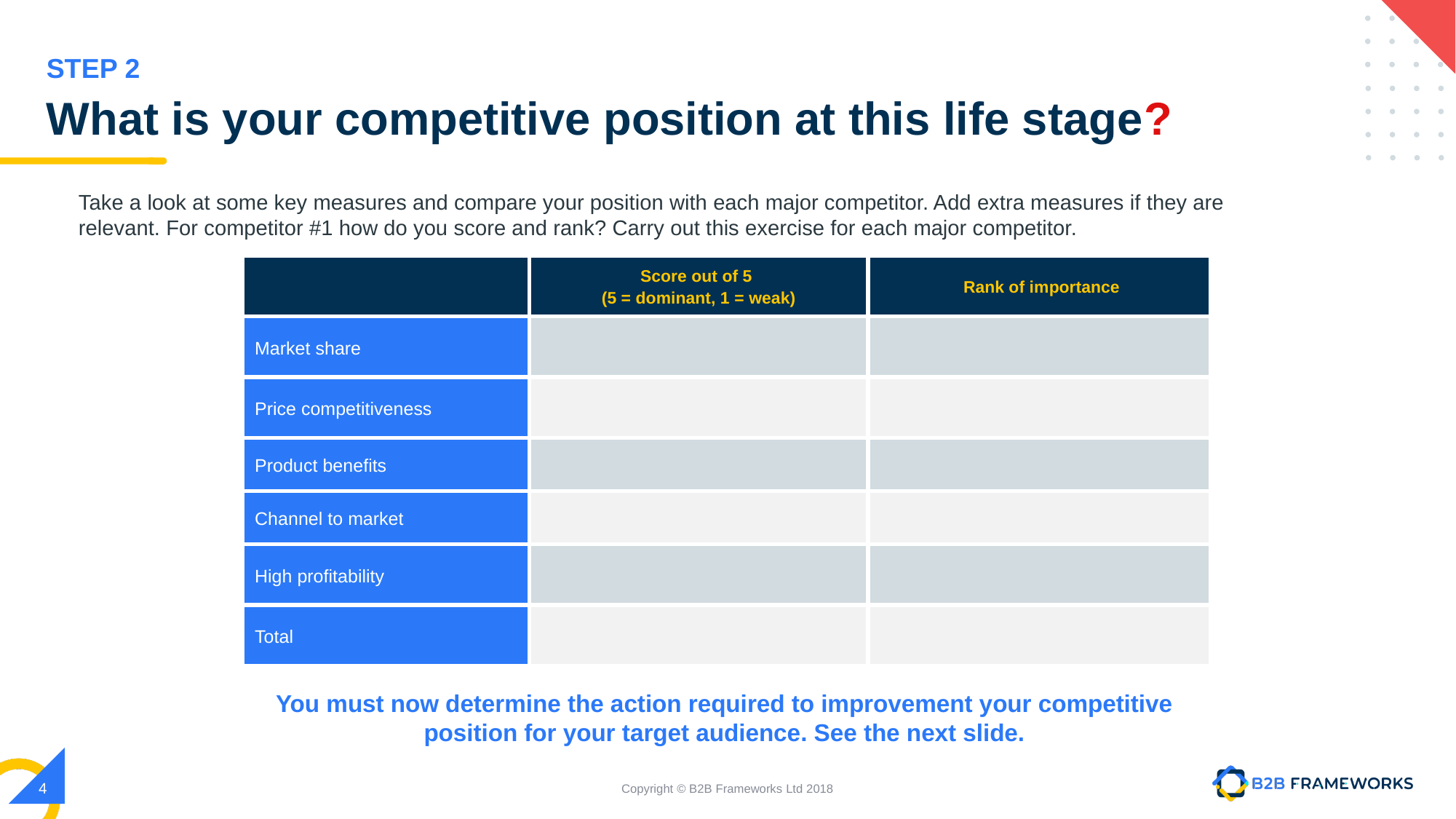

STEP 2
# What is your competitive position at this life stage?
Take a look at some key measures and compare your position with each major competitor. Add extra measures if they are relevant. For competitor #1 how do you score and rank? Carry out this exercise for each major competitor.
|  | Score out of 5 (5 = dominant, 1 = weak) | Rank of importance |
| --- | --- | --- |
| Market share |  |  |
| Price competitiveness |  |  |
| Product benefits |  |  |
| Channel to market |  |  |
| High profitability |  |  |
| Total |  |  |
You must now determine the action required to improvement your competitive position for your target audience. See the next slide.
4
Copyright © B2B Frameworks Ltd 2018